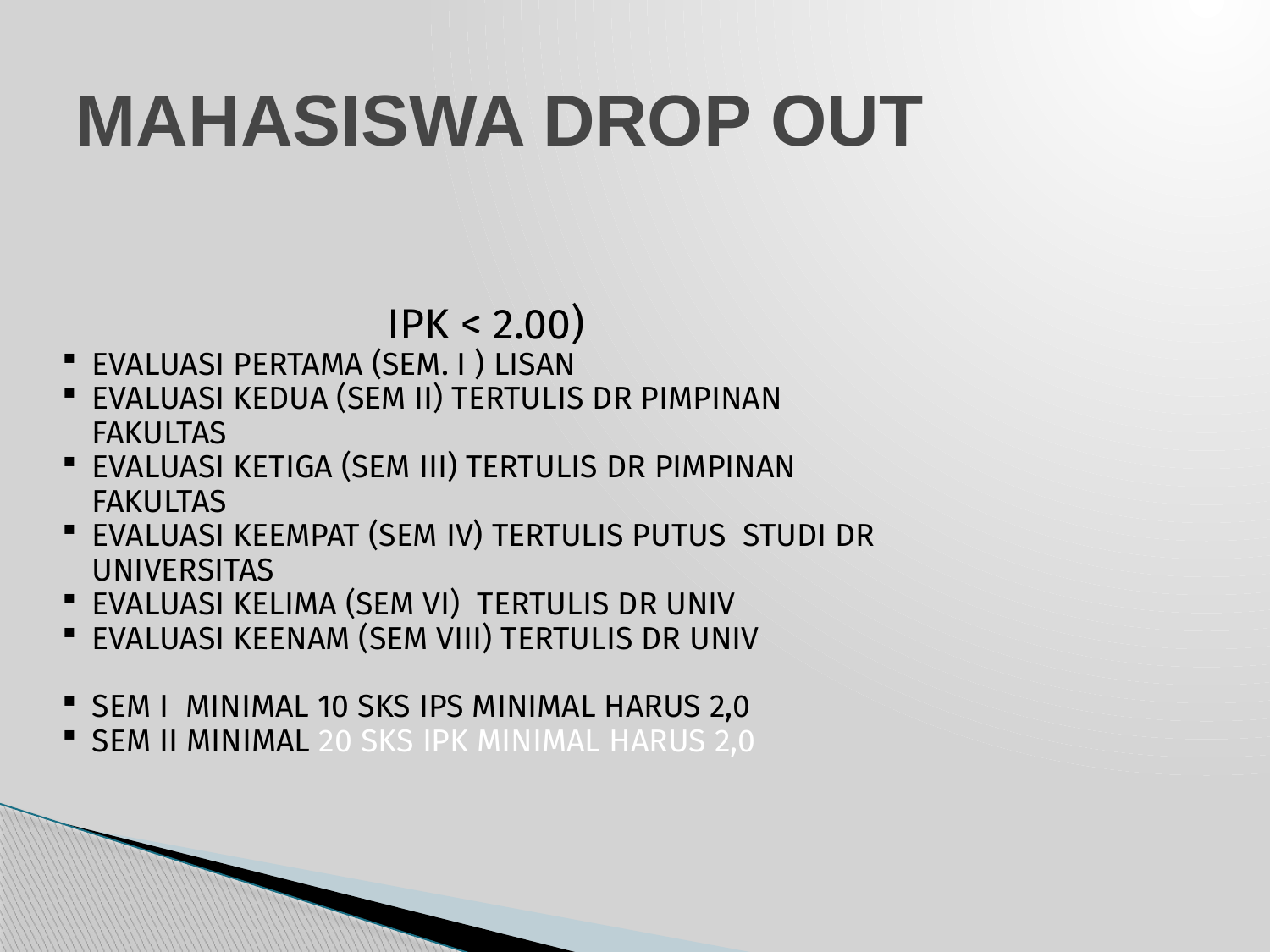

# MAHASISWA DROP OUT

IPK < 2.00)
EVALUASI PERTAMA (SEM. I ) LISAN
EVALUASI KEDUA (SEM II) TERTULIS DR PIMPINAN FAKULTAS
EVALUASI KETIGA (SEM III) TERTULIS DR PIMPINAN FAKULTAS
EVALUASI KEEMPAT (SEM IV) TERTULIS PUTUS  STUDI DR UNIVERSITAS
EVALUASI KELIMA (SEM VI)  TERTULIS DR UNIV
EVALUASI KEENAM (SEM VIII) TERTULIS DR UNIV

SEM I  MINIMAL 10 SKS IPS MINIMAL HARUS 2,0
SEM II MINIMAL 20 SKS IPK MINIMAL HARUS 2,0